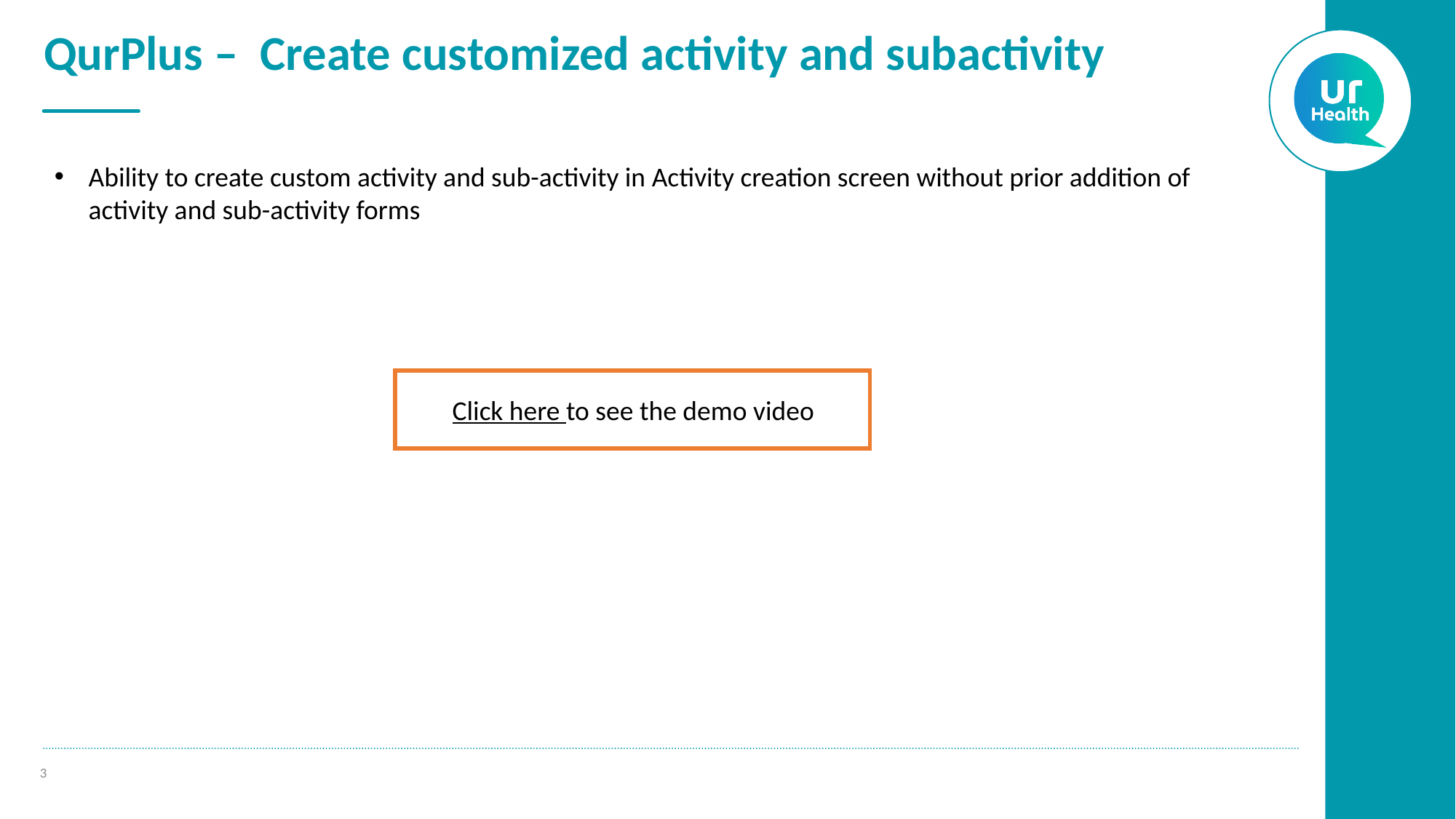

# QurPlus –  Create customized activity and subactivity
Ability to create custom activity and sub-activity in Activity creation screen without prior addition of activity and sub-activity forms

Click here to see the demo video